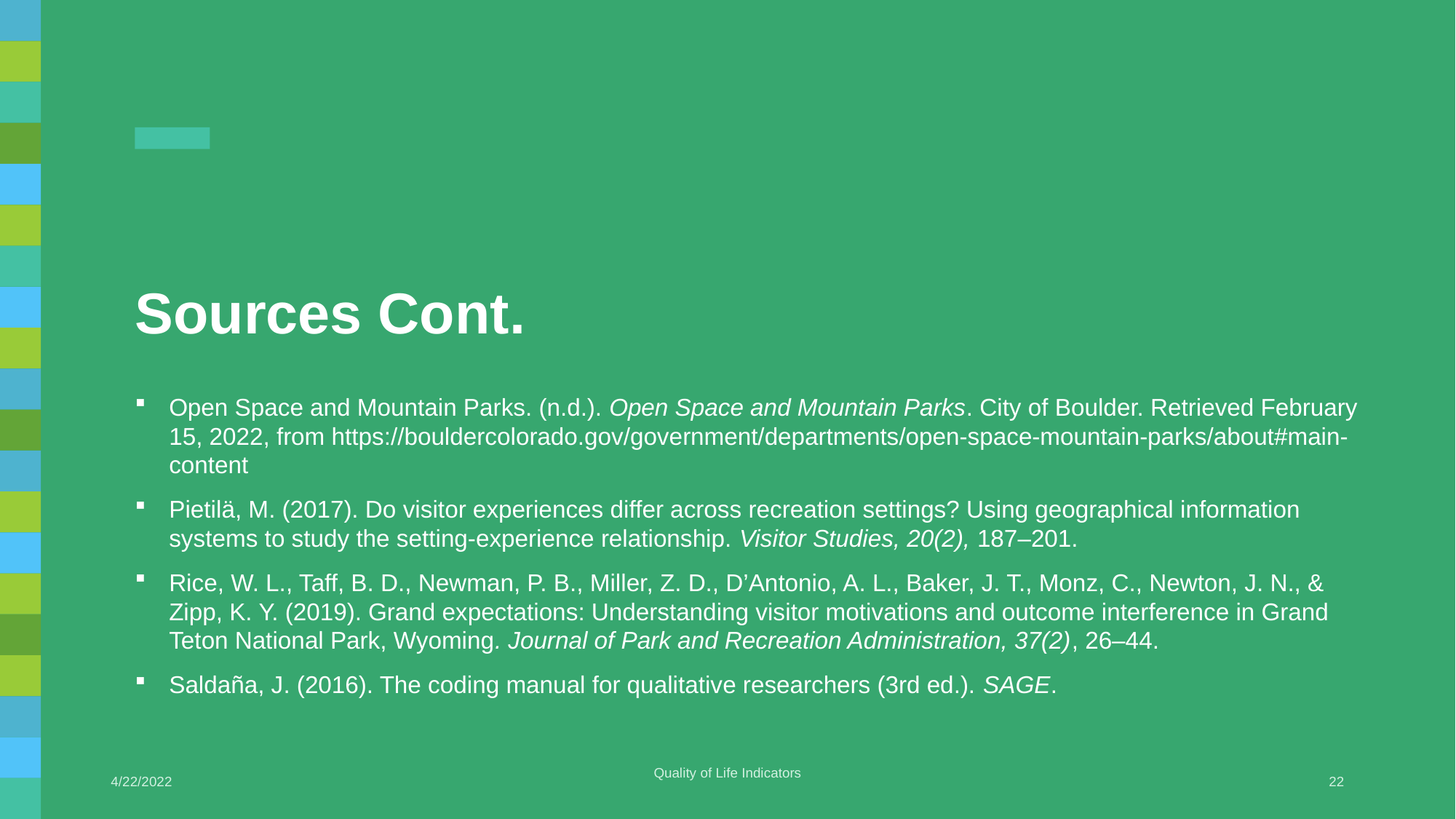

# Sources Cont.
Open Space and Mountain Parks. (n.d.). Open Space and Mountain Parks. City of Boulder. Retrieved February 15, 2022, from https://bouldercolorado.gov/government/departments/open-space-mountain-parks/about#main-content
Pietilä, M. (2017). Do visitor experiences differ across recreation settings? Using geographical information systems to study the setting-experience relationship. Visitor Studies, 20(2), 187–201.
Rice, W. L., Taff, B. D., Newman, P. B., Miller, Z. D., D’Antonio, A. L., Baker, J. T., Monz, C., Newton, J. N., & Zipp, K. Y. (2019). Grand expectations: Understanding visitor motivations and outcome interference in Grand Teton National Park, Wyoming. Journal of Park and Recreation Administration, 37(2), 26–44.
Saldaña, J. (2016). The coding manual for qualitative researchers (3rd ed.). SAGE.

4/22/2022
Quality of Life Indicators

22